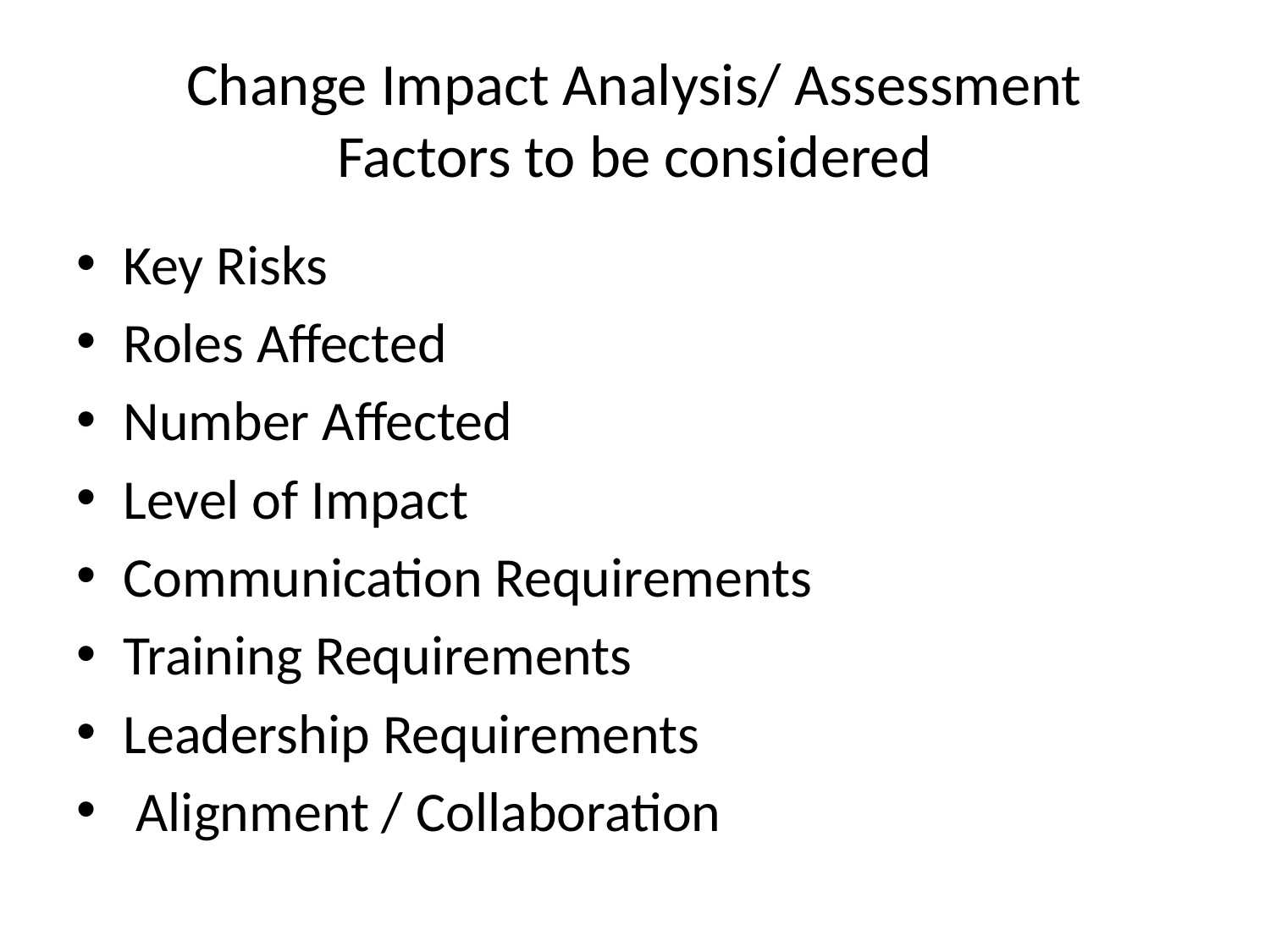

# Change Impact Analysis/ Assessment Factors to be considered
Key Risks
Roles Affected
Number Affected
Level of Impact
Communication Requirements
Training Requirements
Leadership Requirements
 Alignment / Collaboration